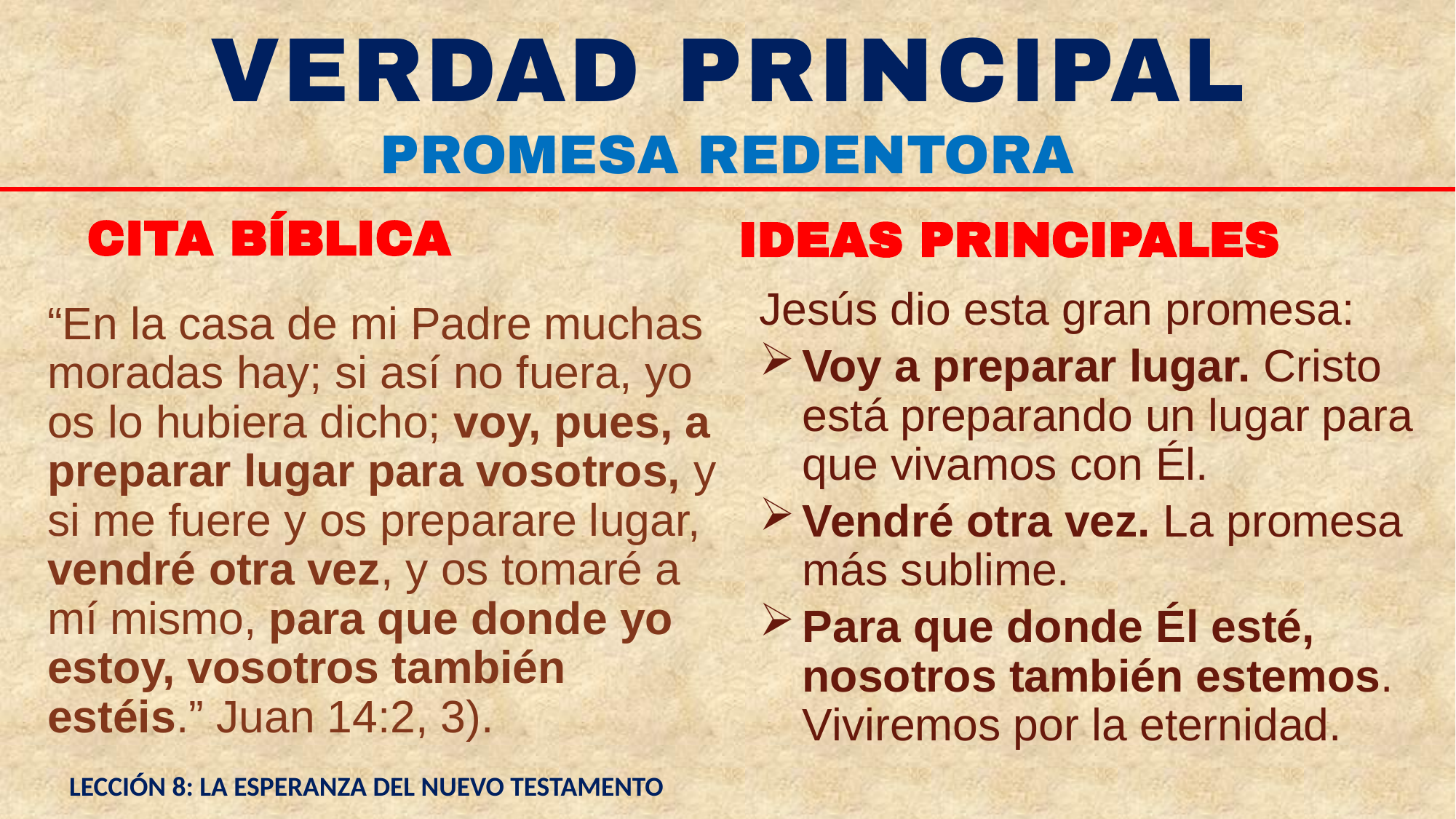

# VERDAD PRINCIPAL
PROMESA REDENTORA
CITA BÍBLICA
IDEAS PRINCIPALES
Jesús dio esta gran promesa:
Voy a preparar lugar. Cristo está preparando un lugar para que vivamos con Él.
Vendré otra vez. La promesa más sublime.
Para que donde Él esté, nosotros también estemos. Viviremos por la eternidad.

“En la casa de mi Padre muchas moradas hay; si así no fuera, yo os lo hubiera dicho; voy, pues, a preparar lugar para vosotros, y si me fuere y os preparare lugar, vendré otra vez, y os tomaré a mí mismo, para que donde yo estoy, vosotros también estéis.” Juan 14:2, 3).
LECCIÓN 8: LA ESPERANZA DEL NUEVO TESTAMENTO